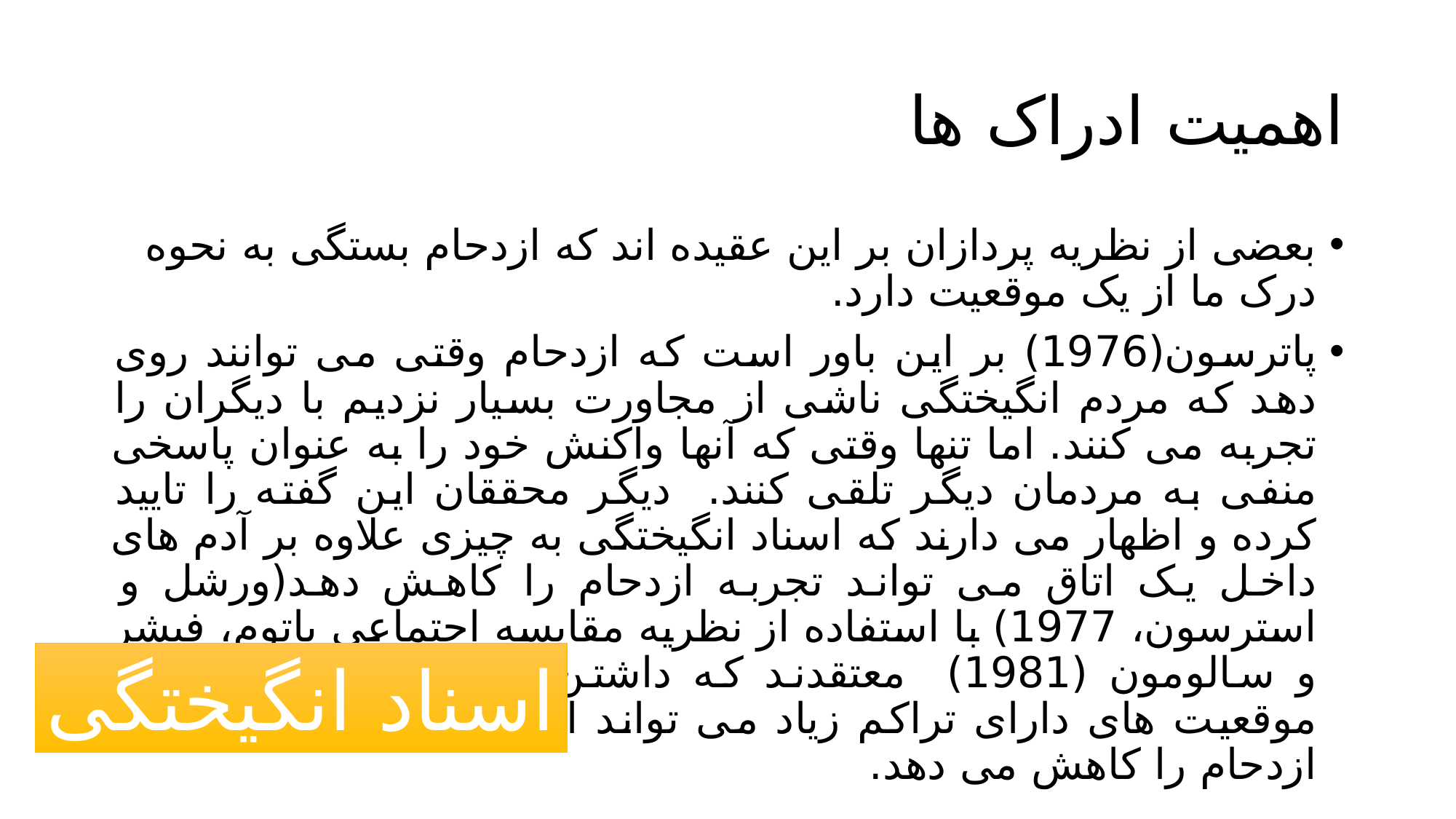

# اهمیت ادراک ها
بعضی از نظریه پردازان بر این عقیده اند که ازدحام بستگی به نحوه درک ما از یک موقعیت دارد.
پاترسون(1976) بر این باور است که ازدحام وقتی می توانند روی دهد که مردم انگیختگی ناشی از مجاورت بسیار نزدیم با دیگران را تجربه می کنند. اما تنها وقتی که آنها واکنش خود را به عنوان پاسخی منفی به مردمان دیگر تلقی کنند.  دیگر محققان این گفته را تایید کرده و اظهار می دارند که اسناد انگیختگی به چیزی علاوه بر آدم های داخل یک اتاق می تواند تجربه ازدحام را کاهش دهد(ورشل و استرسون، 1977) با استفاده از نظریه مقایسه اجتماعی باتوم، فیشر و سالومون (1981)  معتقدند که داشتن اطلاعات درست درباره موقعیت های دارای تراکم زیاد می تواند استرس ناشی از احساس ازدحام را کاهش می دهد.
اسناد انگیختگی